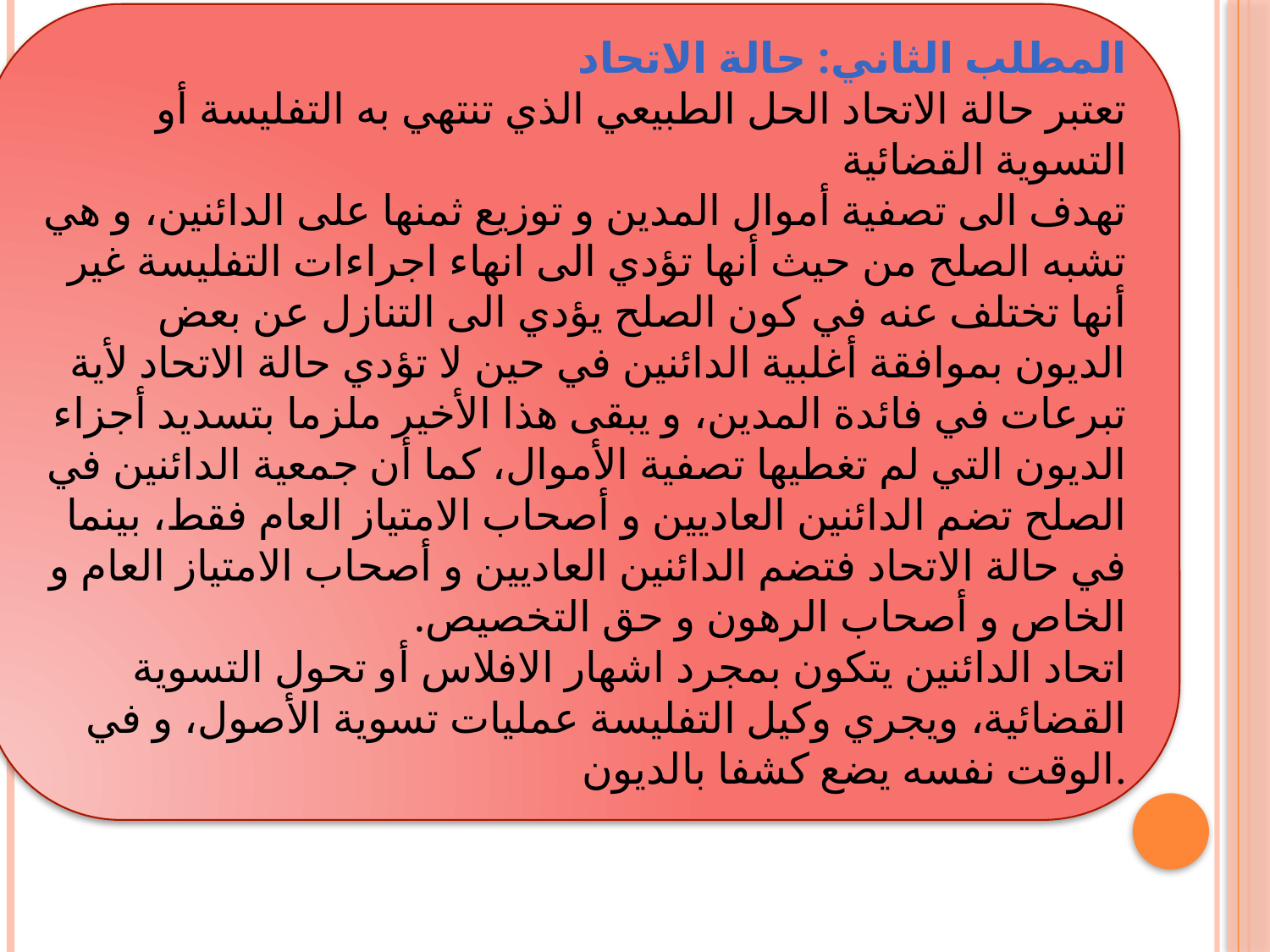

المطلب الثاني: حالة الاتحاد
تعتبر حالة الاتحاد الحل الطبيعي الذي تنتهي به التفليسة أو التسوية القضائية
تهدف الى تصفية أموال المدين و توزيع ثمنها على الدائنين، و هي تشبه الصلح من حيث أنها تؤدي الى انهاء اجراءات التفليسة غير أنها تختلف عنه في كون الصلح يؤدي الى التنازل عن بعض الديون بموافقة أغلبية الدائنين في حين لا تؤدي حالة الاتحاد لأية تبرعات في فائدة المدين، و يبقى هذا الأخير ملزما بتسديد أجزاء الديون التي لم تغطيها تصفية الأموال، كما أن جمعية الدائنين في الصلح تضم الدائنين العاديين و أصحاب الامتياز العام فقط، بينما في حالة الاتحاد فتضم الدائنين العاديين و أصحاب الامتياز العام و الخاص و أصحاب الرهون و حق التخصيص.
اتحاد الدائنين يتكون بمجرد اشهار الافلاس أو تحول التسوية القضائية، ويجري وكيل التفليسة عمليات تسوية الأصول، و في الوقت نفسه يضع كشفا بالديون.